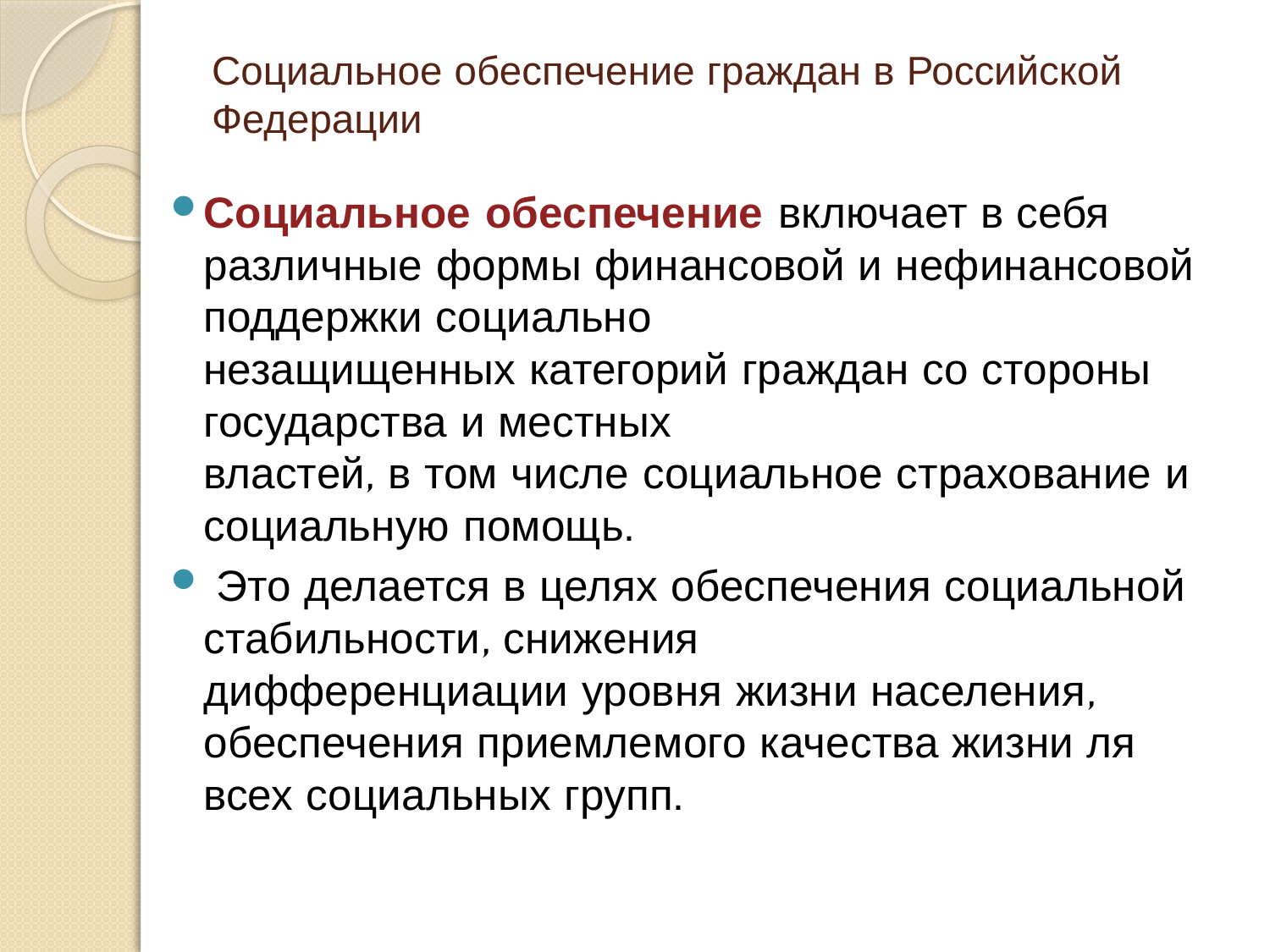

# Социальное обеспечение граждан в Российской Федерации
Социальное обеспечение включает в себя
различные формы финансовой и нефинансовой поддержки социально
незащищенных категорий граждан со стороны государства и местных
властей, в том числе социальное страхование и социальную помощь.
 Это делается в целях обеспечения социальной стабильности, снижения
дифференциации уровня жизни населения, обеспечения приемлемого качества жизни ля всех социальных групп.